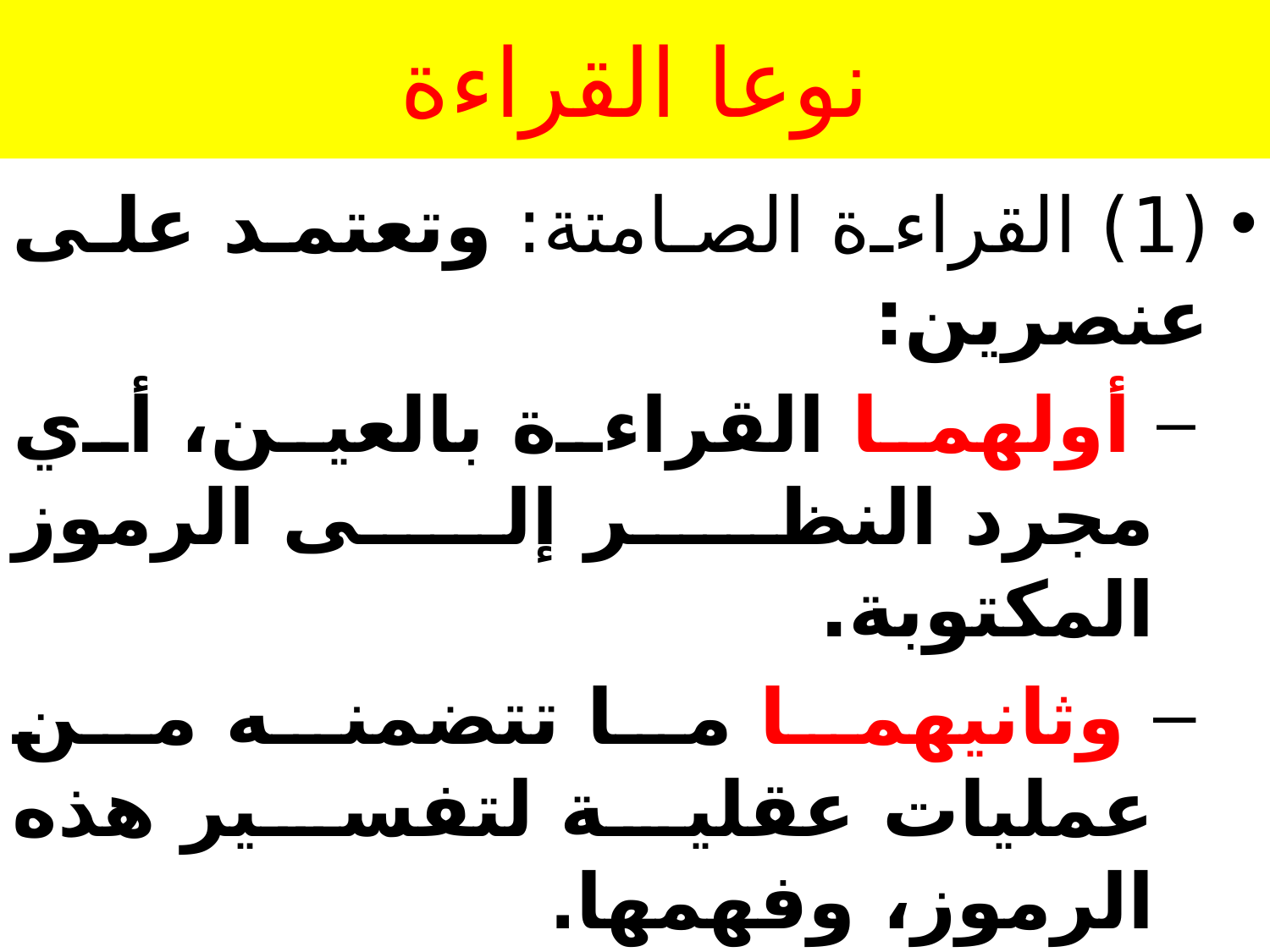

# نوعا القراءة
(1) القراءة الصامتة: وتعتمد على عنصرين:
 أولهما القراءة بالعين، أي مجرد النظر إلى الرموز المكتوبة.
 وثانيهما ما تتضمنه من عمليات عقلية لتفسير هذه الرموز، وفهمها.